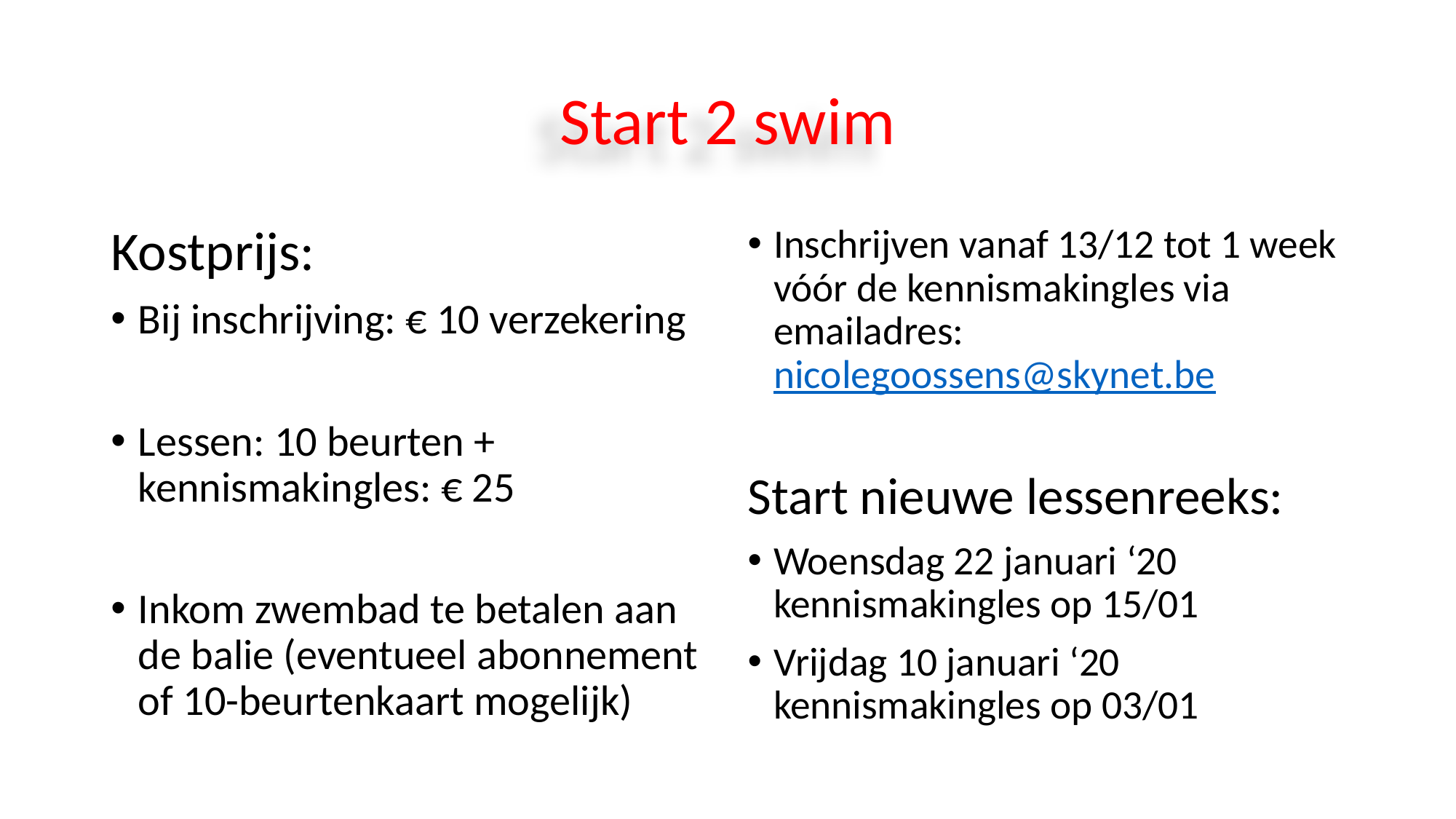

# Start 2 swim
Kostprijs:
Bij inschrijving: € 10 verzekering

Lessen: 10 beurten + kennismakingles: € 25

Inkom zwembad te betalen aan de balie (eventueel abonnement of 10-beurtenkaart mogelijk)
Inschrijven vanaf 13/12 tot 1 week vóór de kennismakingles via emailadres: nicolegoossens@skynet.be

Start nieuwe lessenreeks:
Woensdag 22 januari ‘20
kennismakingles op 15/01
Vrijdag 10 januari ‘20
kennismakingles op 03/01